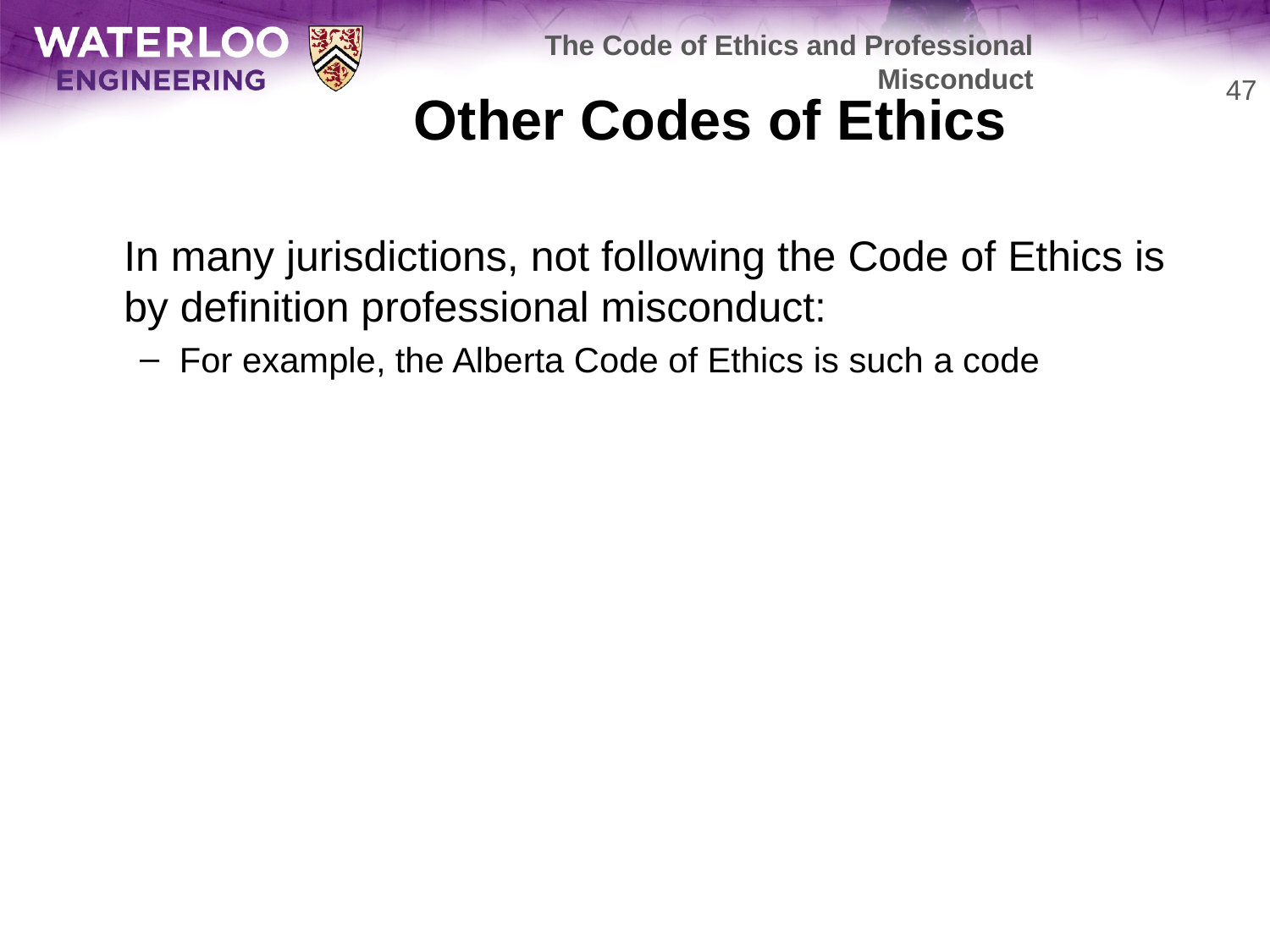

The Code of Ethics and Professional Misconduct
# Other Codes of Ethics
47
	In many jurisdictions, not following the Code of Ethics is by definition professional misconduct:
For example, the Alberta Code of Ethics is such a code